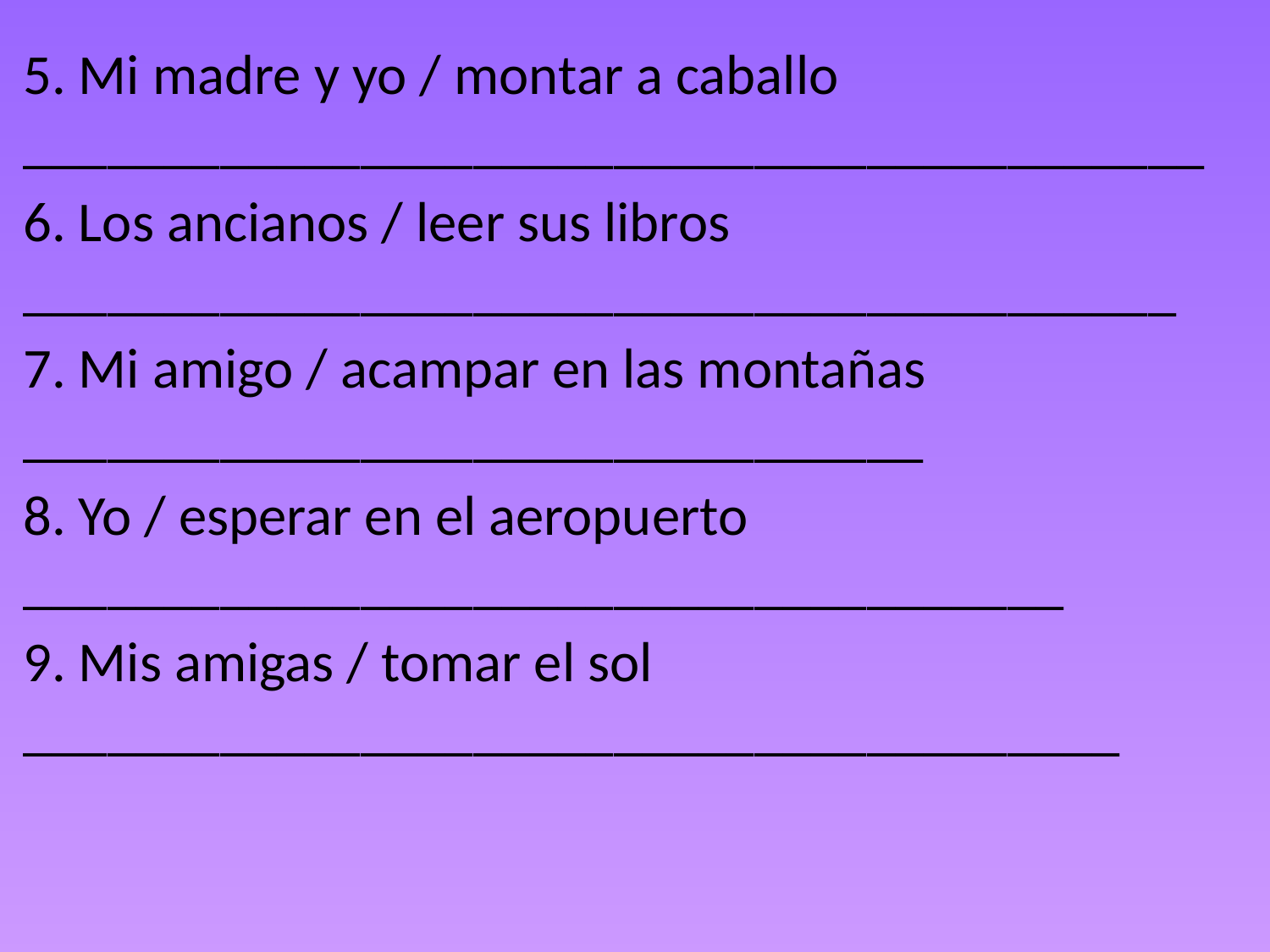

5. Mi madre y yo / montar a caballo __________________________________________
6. Los ancianos / leer sus libros _________________________________________
7. Mi amigo / acampar en las montañas  ________________________________
8. Yo / esperar en el aeropuerto _____________________________________
9. Mis amigas / tomar el sol _______________________________________